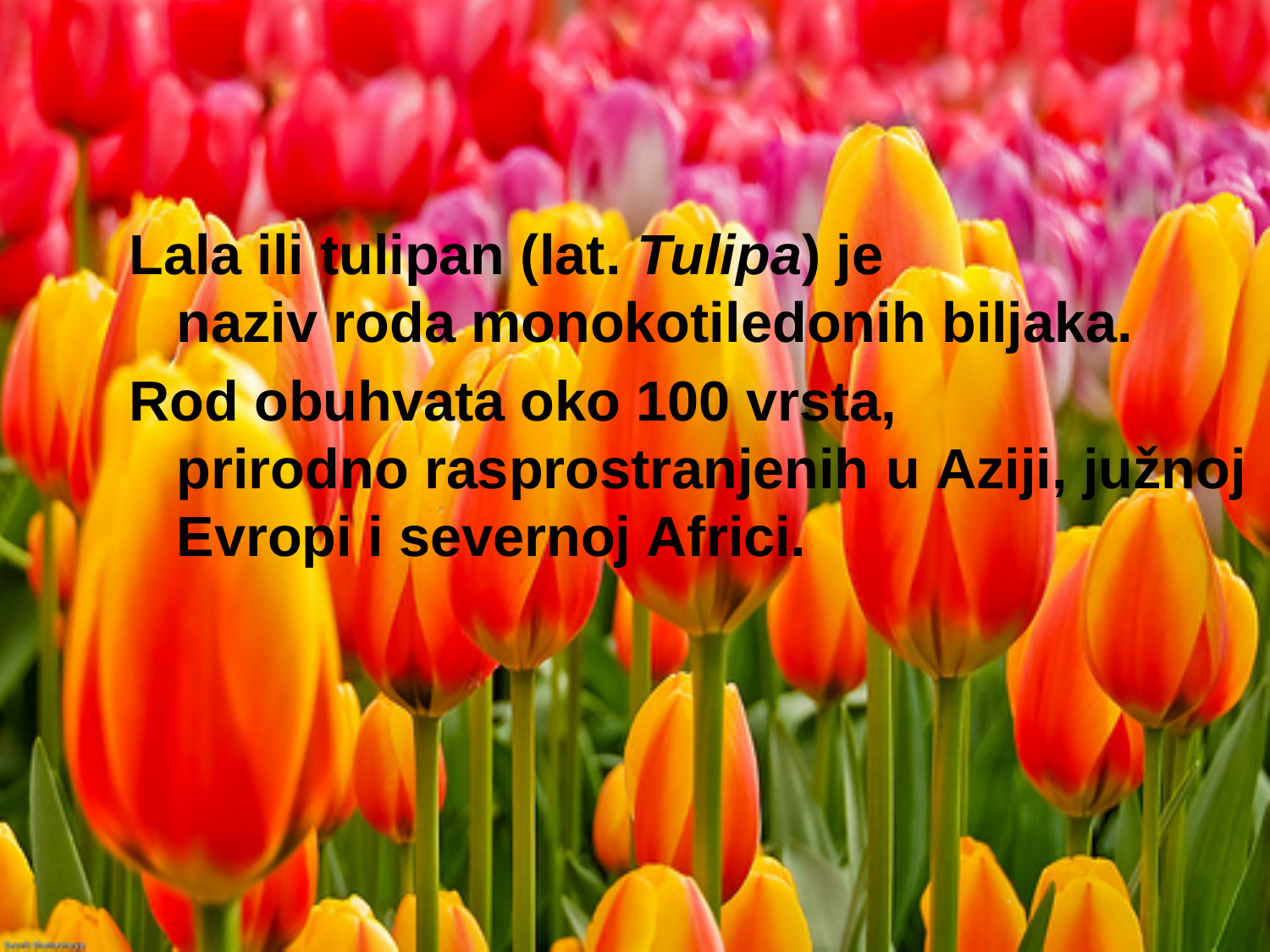

Lala ili tulipan (lat. Tulipa) je naziv roda monokotiledonih biljaka.
Rod obuhvata oko 100 vrsta, prirodno rasprostranjenih u Aziji, južnoj Evropi i severnoj Africi.